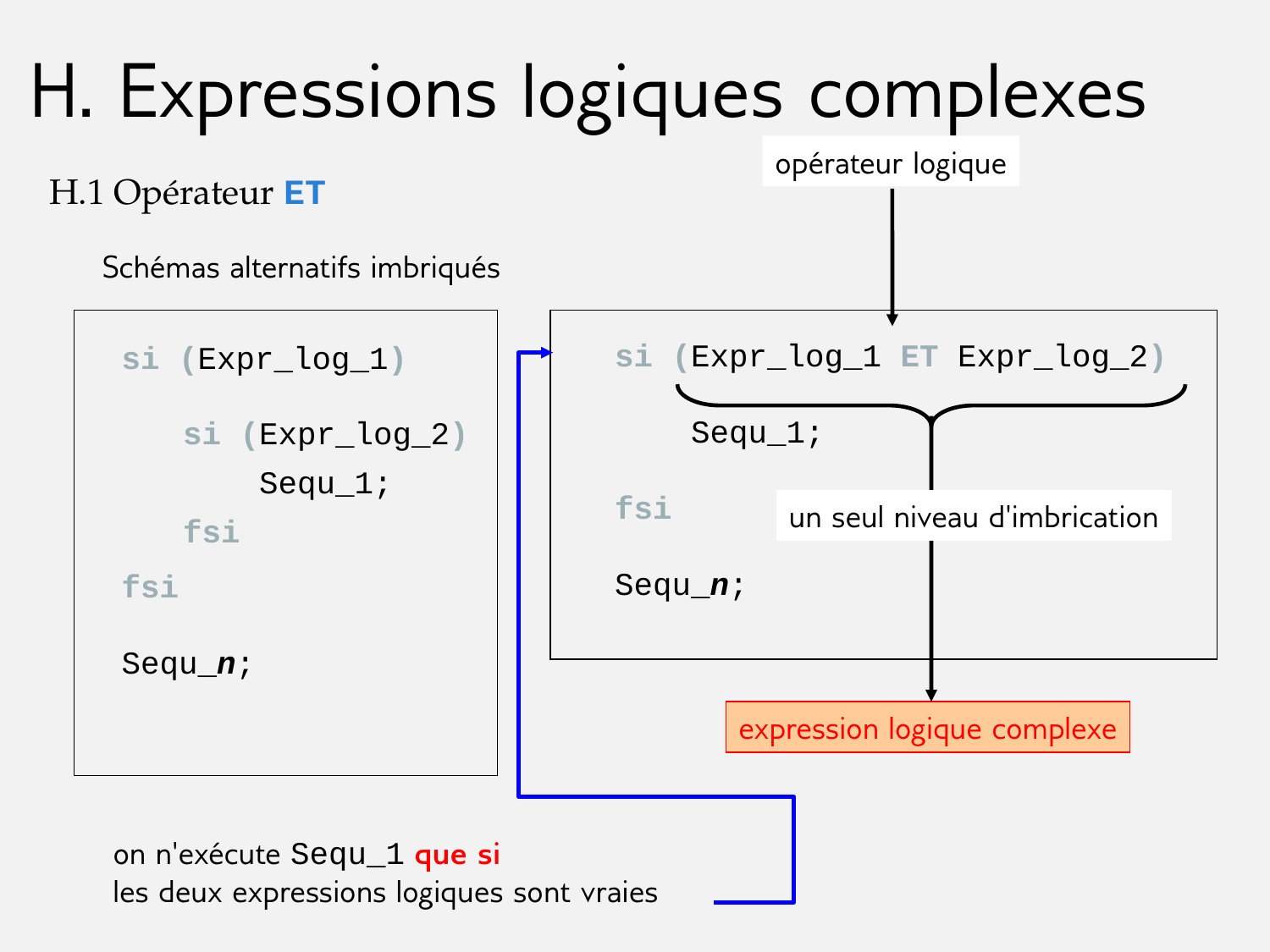

H. Expressions logiques complexes
opérateur logique

H.1 Opérateur ET
Schémas alternatifs imbriqués

si (Expr_log_1)

fsi

Sequ_n;

si (Expr_log_1 ET Expr_log_2)

    Sequ_1;

fsi

Sequ_n;

expression logique complexe
si (Expr_log_2)
    Sequ_1;
fsi
un seul niveau d'imbrication
on n'exécute Sequ_1 que si
les deux expressions logiques sont vraies